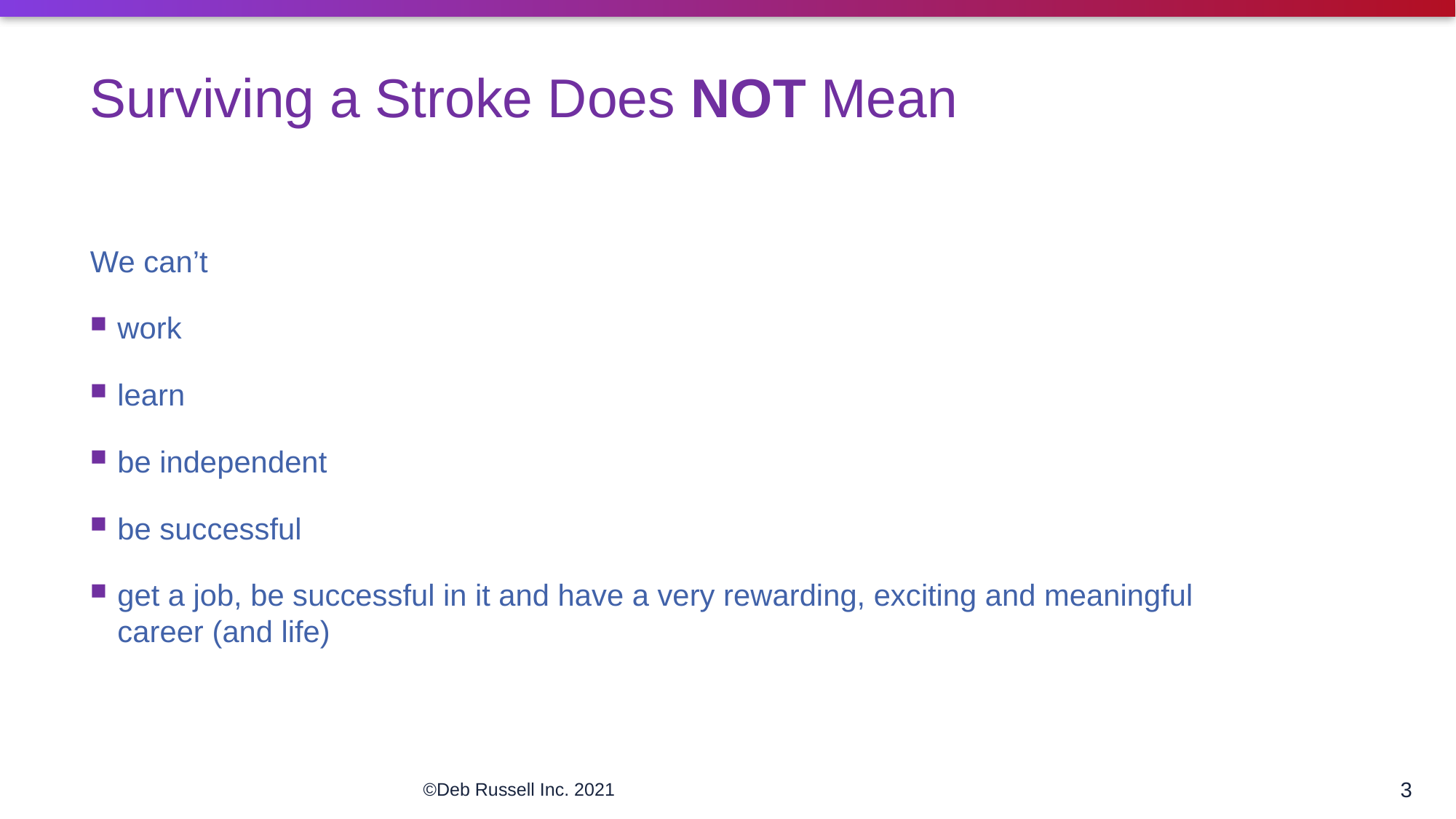

# Surviving a Stroke Does NOT Mean
We can’t
work
learn
be independent
be successful
get a job, be successful in it and have a very rewarding, exciting and meaningful career (and life)
3